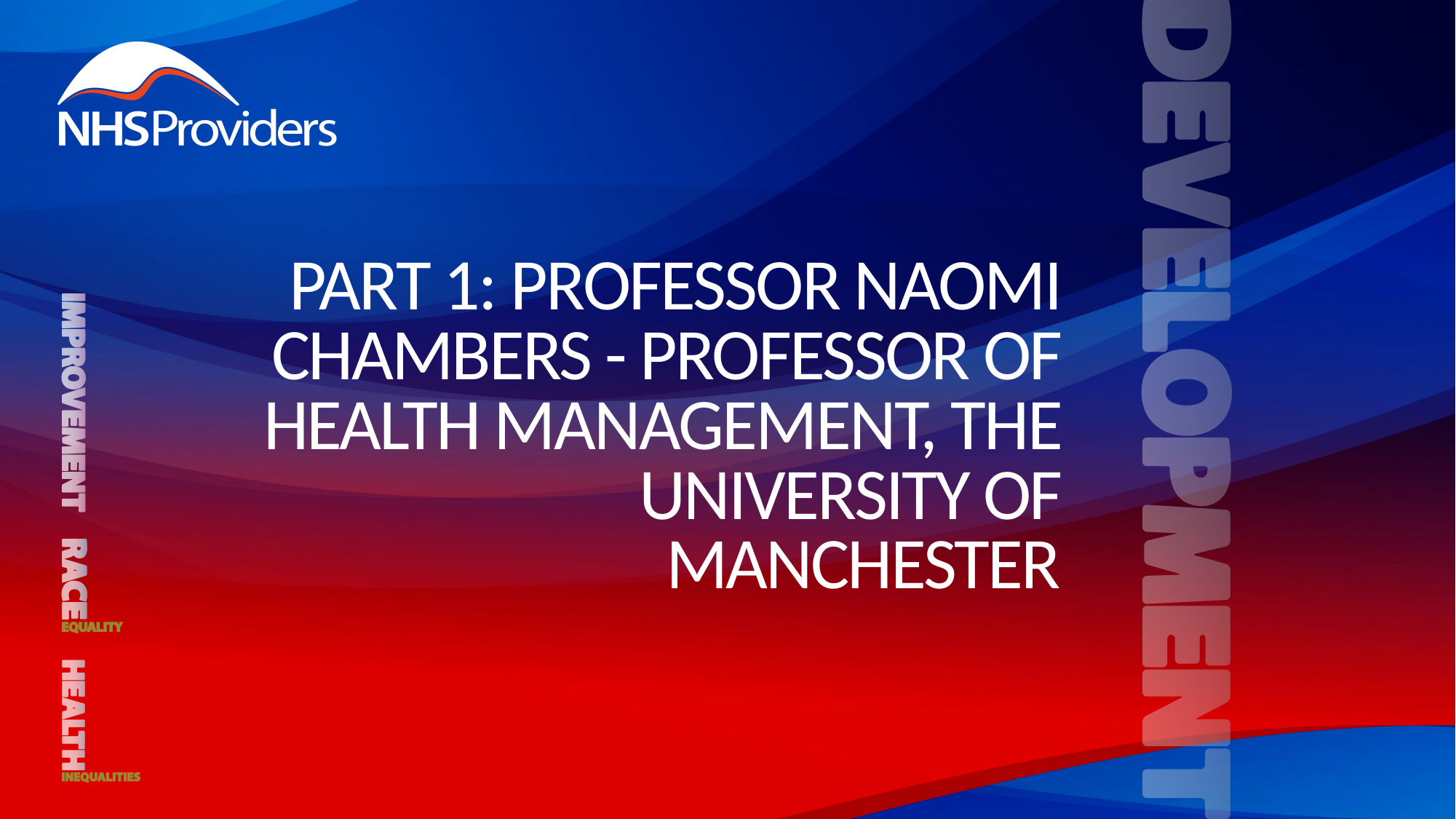

PART 1: PROFESSOR NAOMI CHAMBERS - PROFESSOR OF HEALTH MANAGEMENT, THE UNIVERSITY OF MANCHESTER